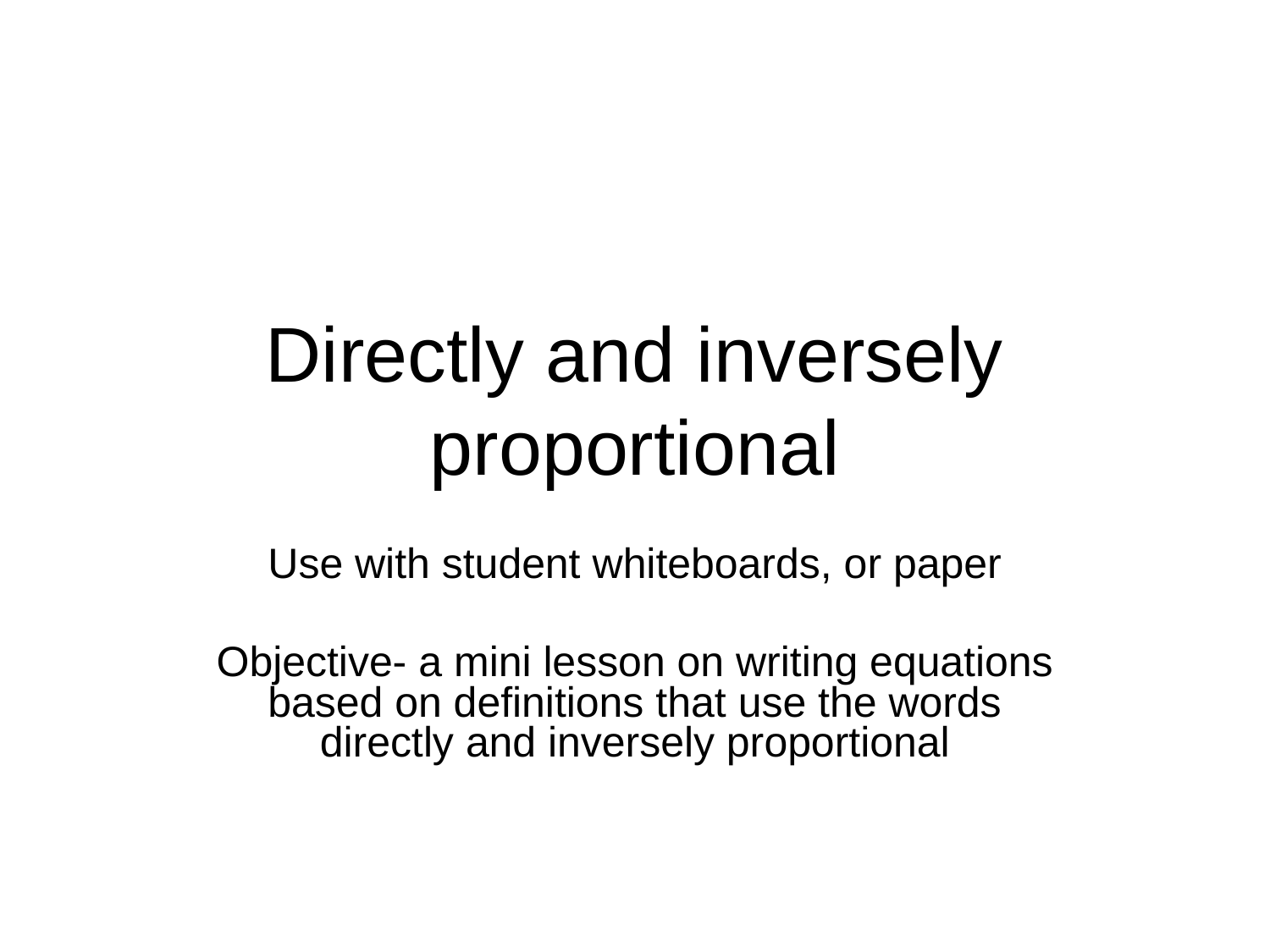

# Directly and inversely proportional
Use with student whiteboards, or paper

Objective- a mini lesson on writing equations based on definitions that use the words directly and inversely proportional